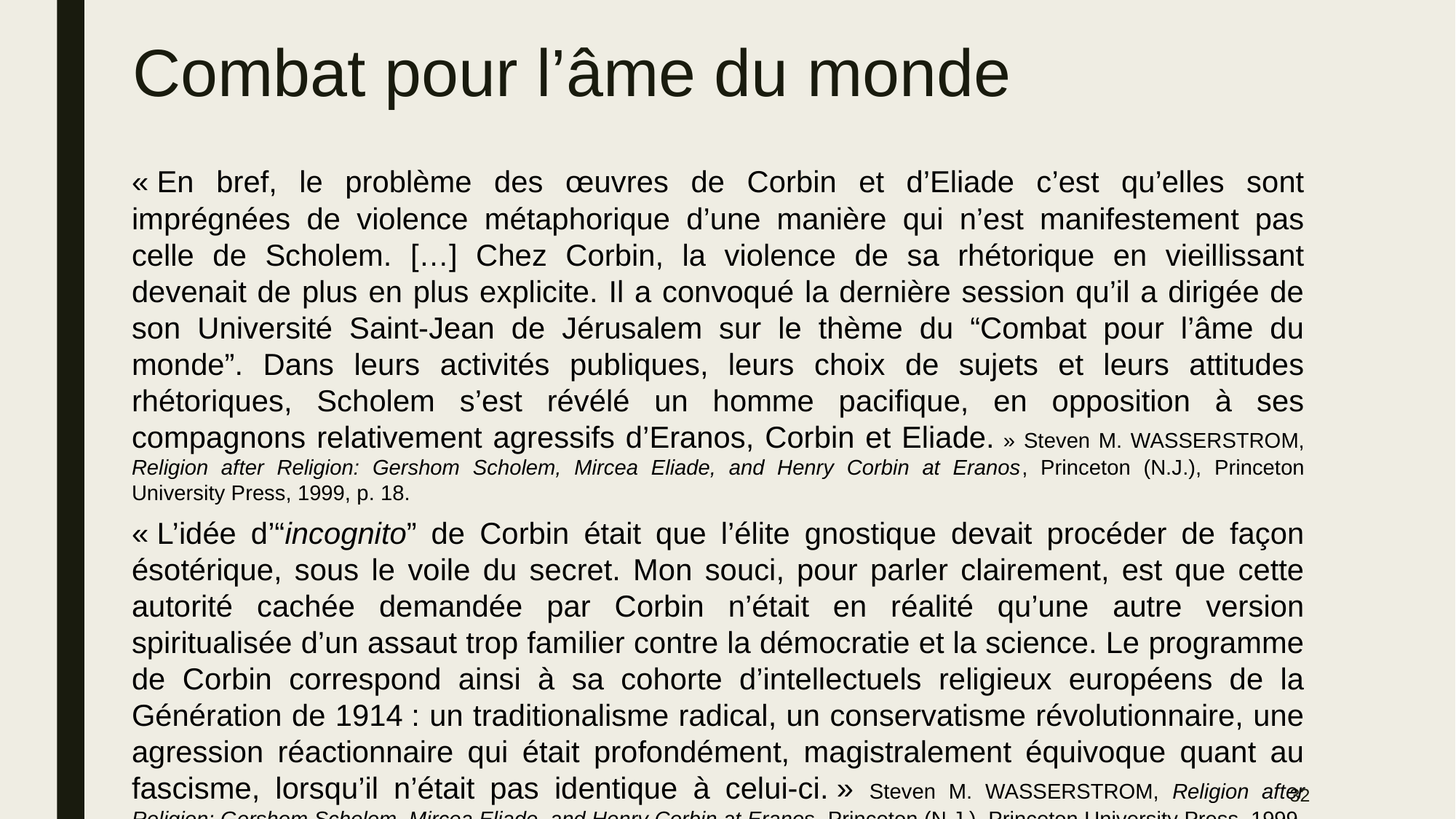

# Combat pour l’âme du monde
« En bref, le problème des œuvres de Corbin et d’Eliade c’est qu’elles sont imprégnées de violence métaphorique d’une manière qui n’est manifestement pas celle de Scholem. […] Chez Corbin, la violence de sa rhétorique en vieillissant devenait de plus en plus explicite. Il a convoqué la dernière session qu’il a dirigée de son Université Saint-Jean de Jérusalem sur le thème du “Combat pour l’âme du monde”. Dans leurs activités publiques, leurs choix de sujets et leurs attitudes rhétoriques, Scholem s’est révélé un homme pacifique, en opposition à ses compagnons relativement agressifs d’Eranos, Corbin et Eliade. » Steven M. WASSERSTROM, Religion after Religion: Gershom Scholem, Mircea Eliade, and Henry Corbin at Eranos, Princeton (N.J.), Princeton University Press, 1999, p. 18.
« L’idée d’“incognito” de Corbin était que l’élite gnostique devait procéder de façon ésotérique, sous le voile du secret. Mon souci, pour parler clairement, est que cette autorité cachée demandée par Corbin n’était en réalité qu’une autre version spiritualisée d’un assaut trop familier contre la démocratie et la science. Le programme de Corbin correspond ainsi à sa cohorte d’intellectuels religieux européens de la Génération de 1914 : un traditionalisme radical, un conservatisme révolutionnaire, une agression réactionnaire qui était profondément, magistralement équivoque quant au fascisme, lorsqu’il n’était pas identique à celui-ci. » Steven M. WASSERSTROM, Religion after Religion: Gershom Scholem, Mircea Eliade, and Henry Corbin at Eranos, Princeton (N.J.), Princeton University Press, 1999, p. 155.
32